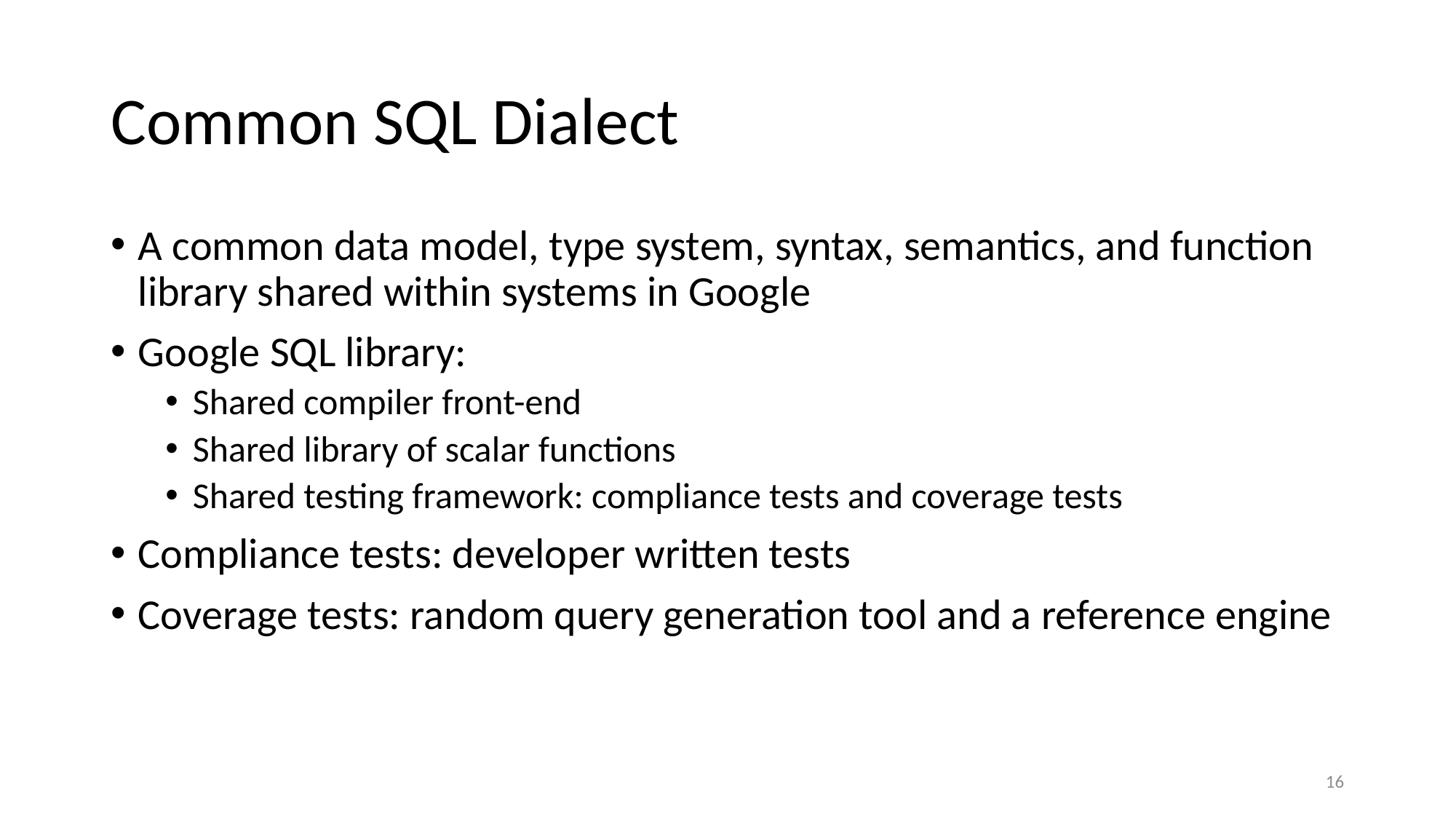

# Common SQL Dialect
A common data model, type system, syntax, semantics, and function library shared within systems in Google
Google SQL library:
Shared compiler front-end
Shared library of scalar functions
Shared testing framework: compliance tests and coverage tests
Compliance tests: developer written tests
Coverage tests: random query generation tool and a reference engine
16